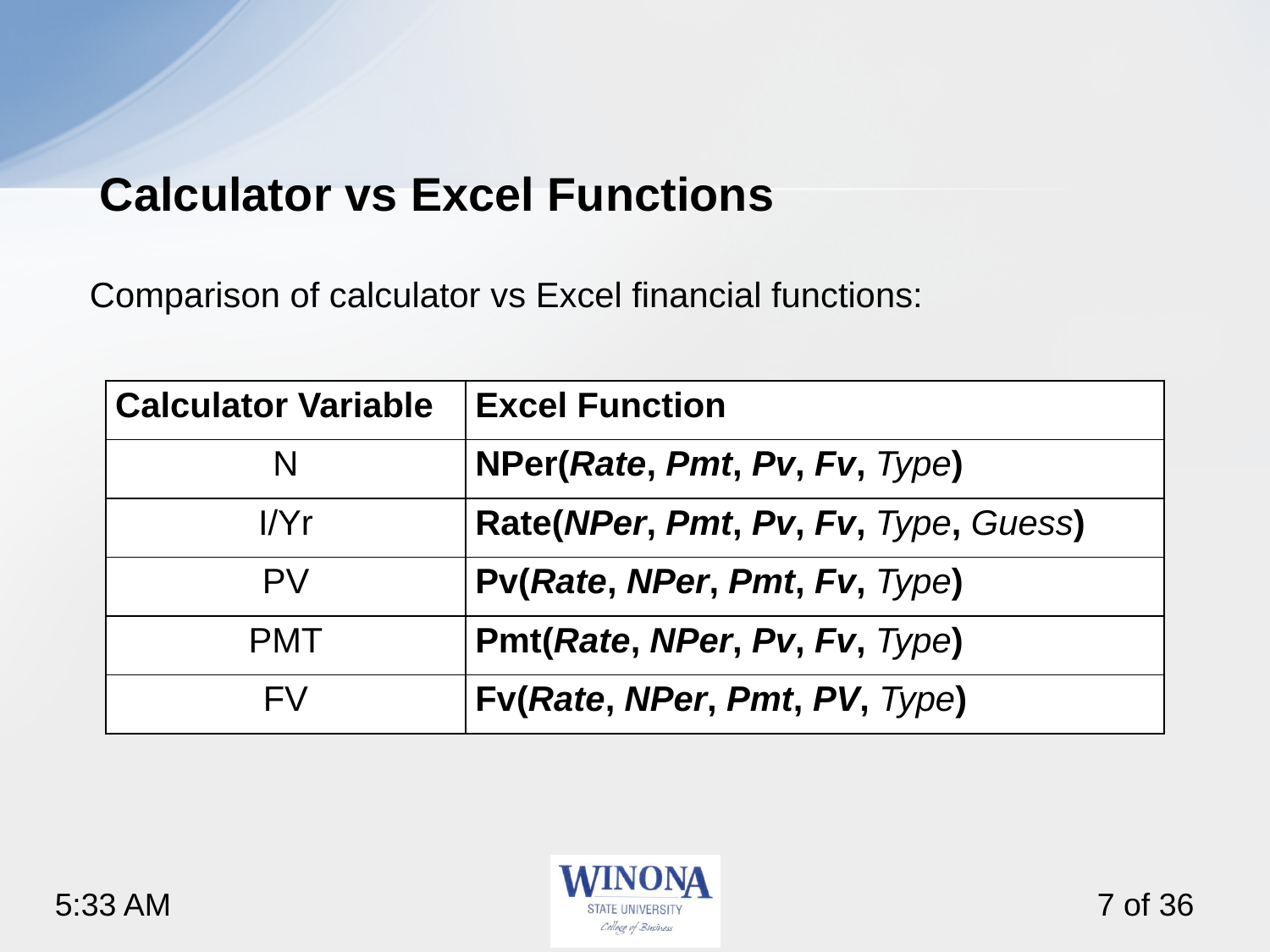

# Calculator vs Excel Functions
Comparison of calculator vs Excel financial functions:
| Calculator Variable | Excel Function |
| --- | --- |
| N | NPer(Rate, Pmt, Pv, Fv, Type) |
| I/Yr | Rate(NPer, Pmt, Pv, Fv, Type, Guess) |
| PV | Pv(Rate, NPer, Pmt, Fv, Type) |
| PMT | Pmt(Rate, NPer, Pv, Fv, Type) |
| FV | Fv(Rate, NPer, Pmt, PV, Type) |